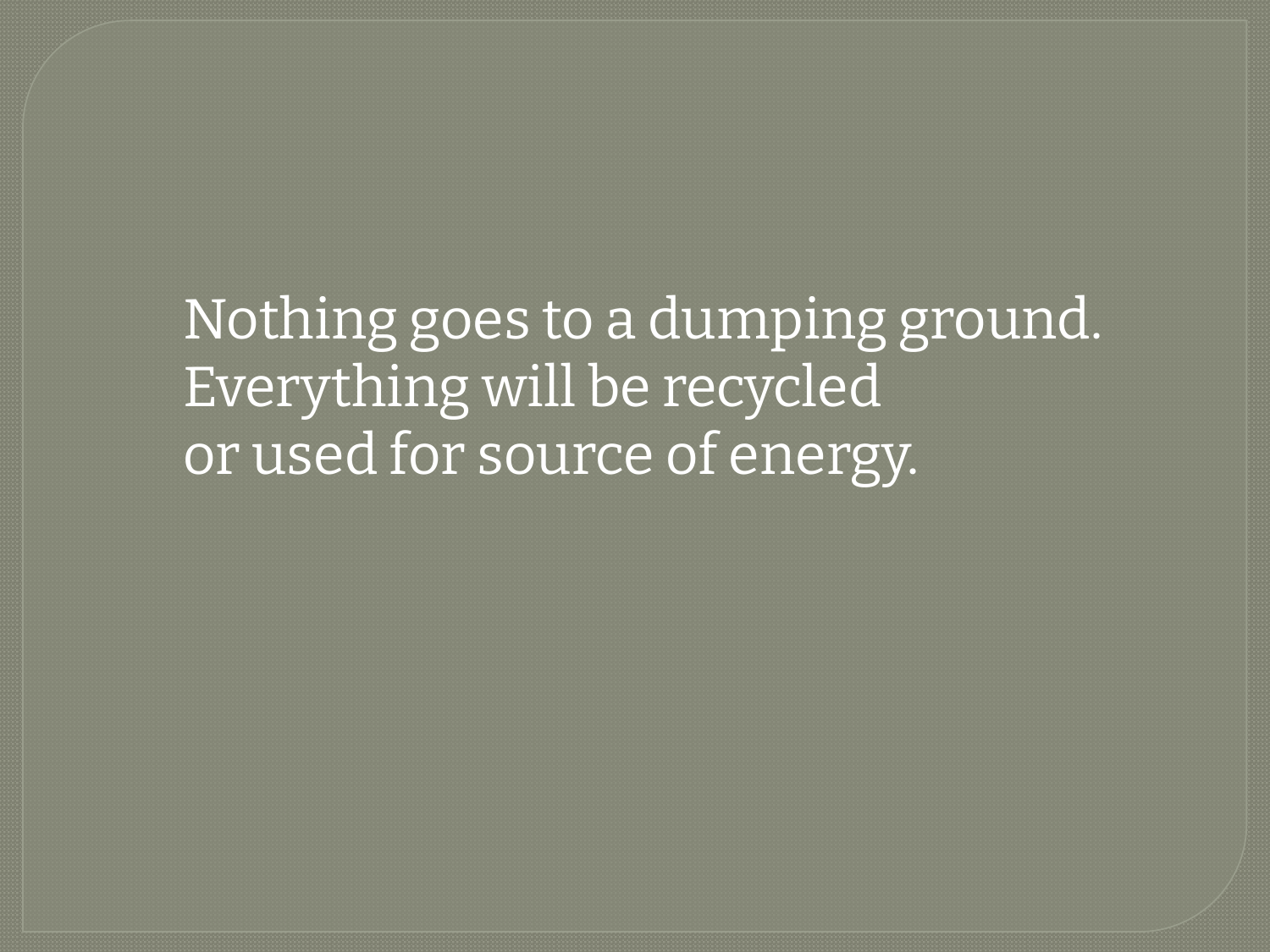

Nothing goes to a dumping ground.
Everything will be recycled
or used for source of energy.